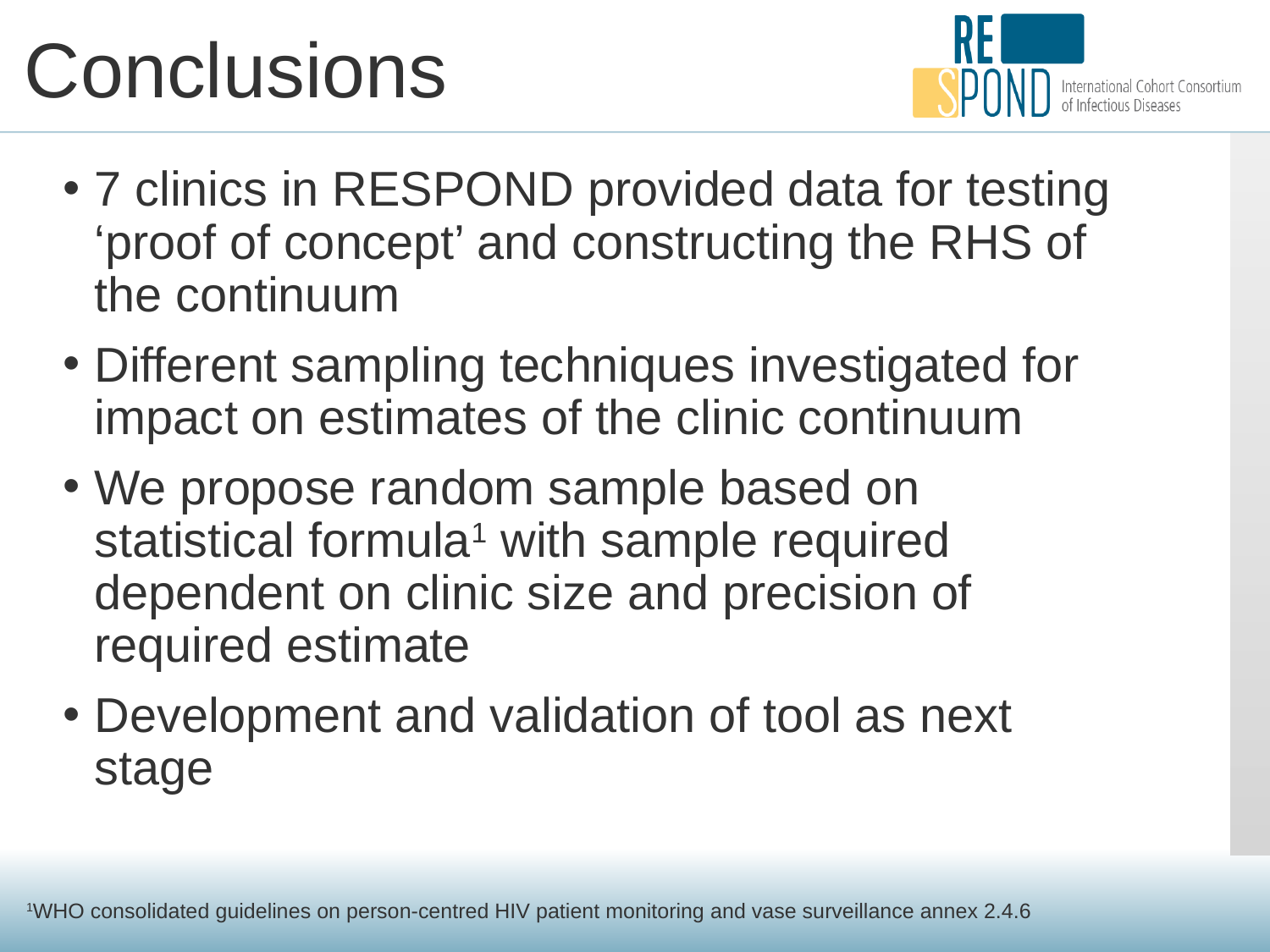

# Conclusions
7 clinics in RESPOND provided data for testing ‘proof of concept’ and constructing the RHS of the continuum
Different sampling techniques investigated for impact on estimates of the clinic continuum
We propose random sample based on statistical formula1 with sample required dependent on clinic size and precision of required estimate
Development and validation of tool as next stage

1WHO consolidated guidelines on person-centred HIV patient monitoring and vase surveillance annex 2.4.6